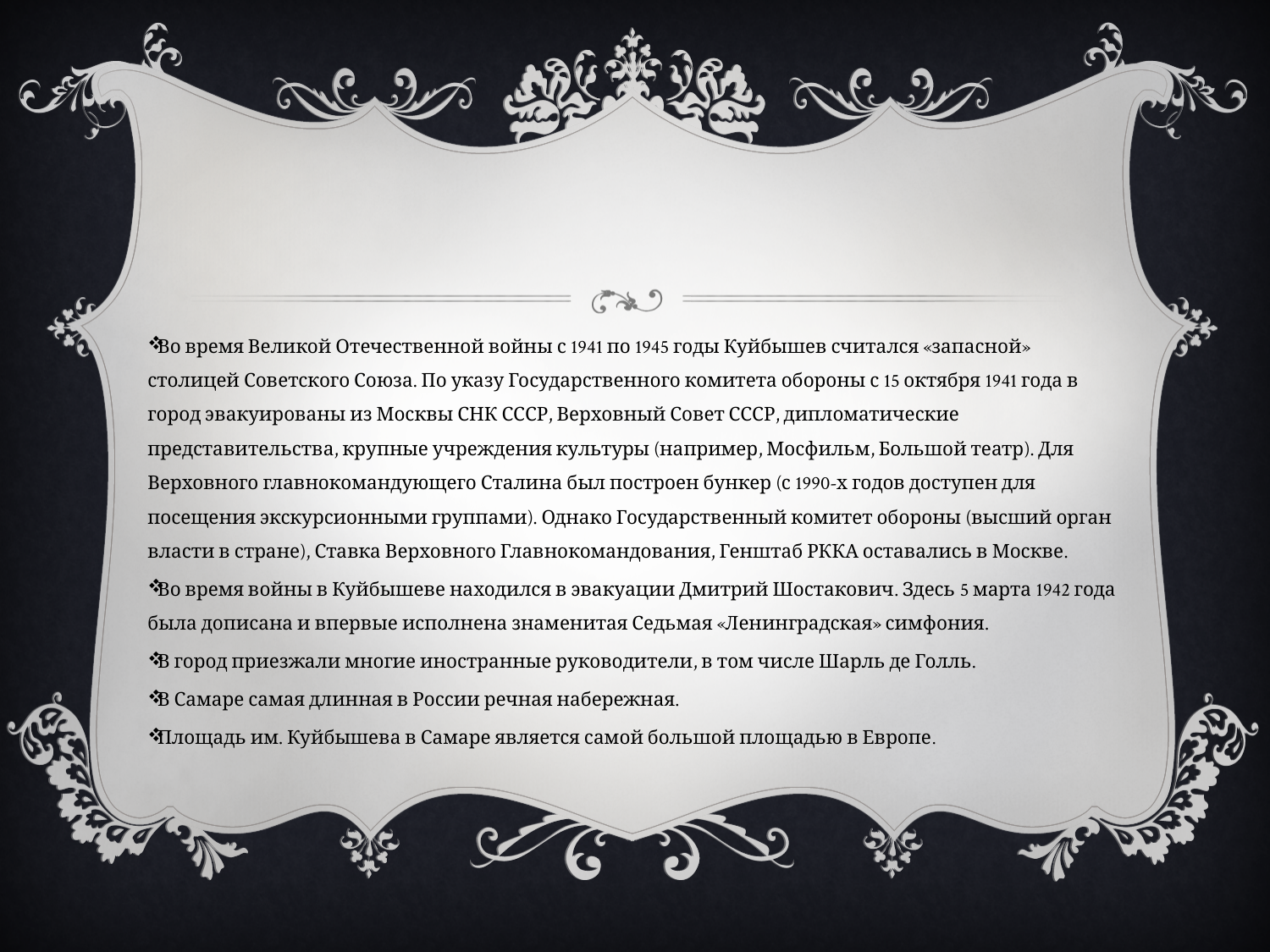

#
Во время Великой Отечественной войны с 1941 по 1945 годы Куйбышев считался «запасной» столицей Советского Союза. По указу Государственного комитета обороны с 15 октября 1941 года в город эвакуированы из Москвы СНК СССР, Верховный Совет СССР, дипломатические представительства, крупные учреждения культуры (например, Мосфильм, Большой театр). Для Верховного главнокомандующего Сталина был построен бункер (с 1990-х годов доступен для посещения экскурсионными группами). Однако Государственный комитет обороны (высший орган власти в стране), Ставка Верховного Главнокомандования, Генштаб РККА оставались в Москве.
Во время войны в Куйбышеве находился в эвакуации Дмитрий Шостакович. Здесь 5 марта 1942 года была дописана и впервые исполнена знаменитая Седьмая «Ленинградская» симфония.
В город приезжали многие иностранные руководители, в том числе Шарль де Голль.
В Самаре самая длинная в России речная набережная.
Площадь им. Куйбышева в Самаре является самой большой площадью в Европе.